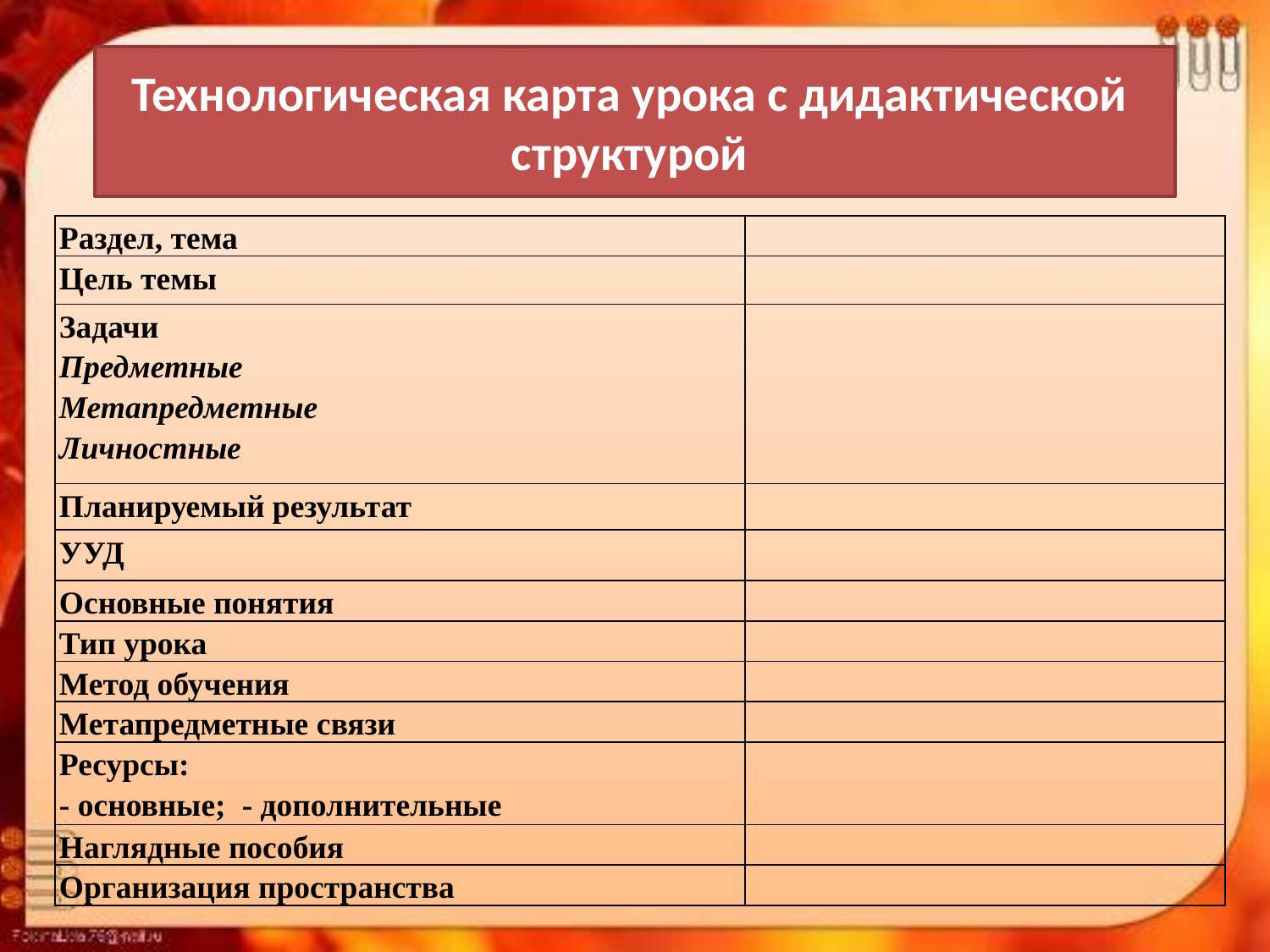

Технологическая карта урока с дидактической  структурой
| Раздел, тема |  |
| --- | --- |
| Цель темы |  |
| Задачи Предметные Метапредметные Личностные |  |
| Планируемый результат |  |
| УУД |  |
| Основные понятия |  |
| Тип урока |  |
| Метод обучения |  |
| Метапредметные связи |  |
| Ресурсы: - основные; - дополнительные |  |
| Наглядные пособия |  |
| Организация пространства |  |